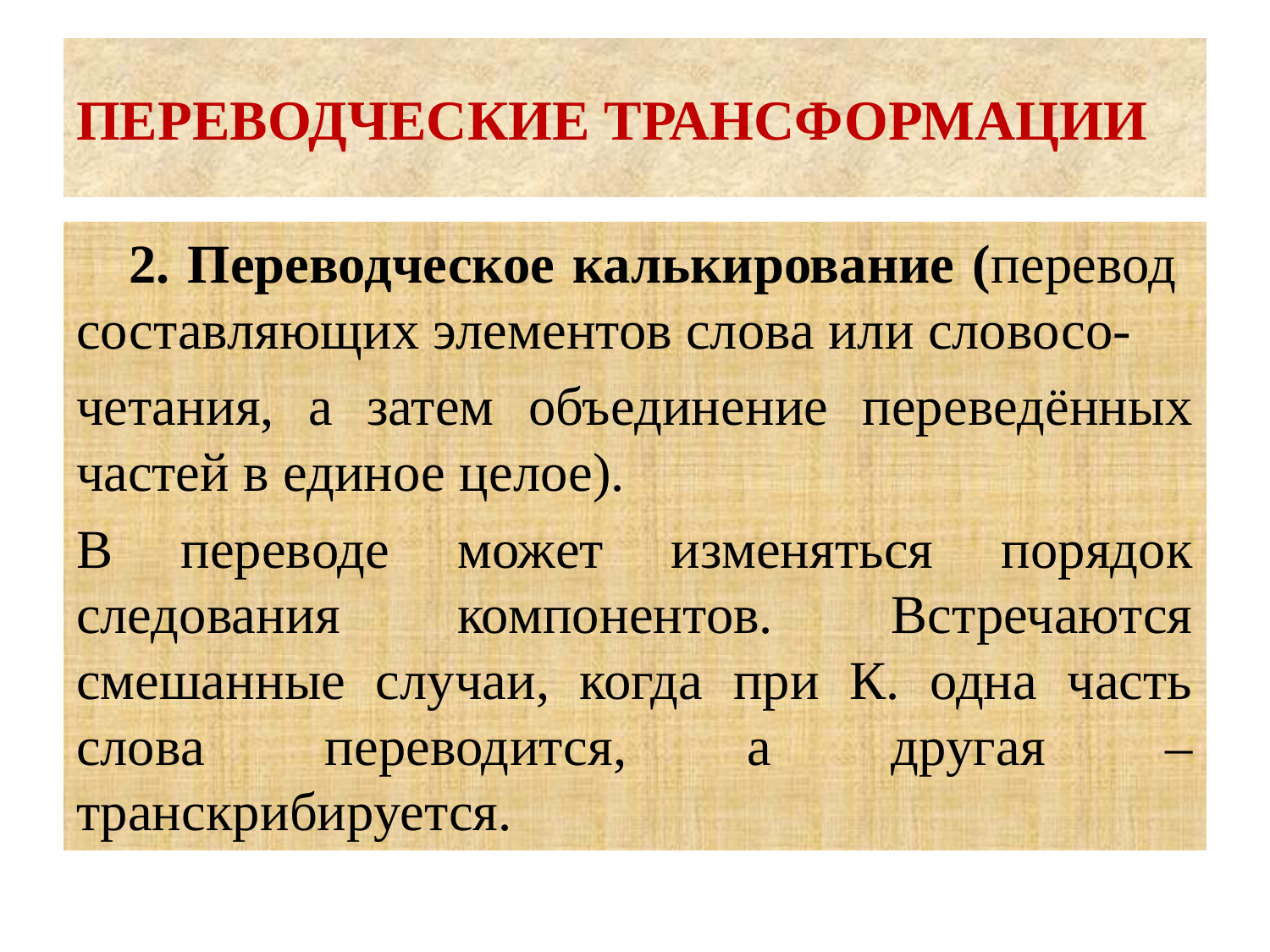

# ПЕРЕВОДЧЕСКИЕ ТРАНСФОРМАЦИИ
   2. Переводческое калькирование (перевод  составляющих элементов слова или словосо-
четания, а затем объединение переведённых частей в единое целое).
В переводе может изменяться порядок следования компонентов. Встречаются смешанные случаи, когда при К. одна часть слова переводится, а другая – транскрибируется.